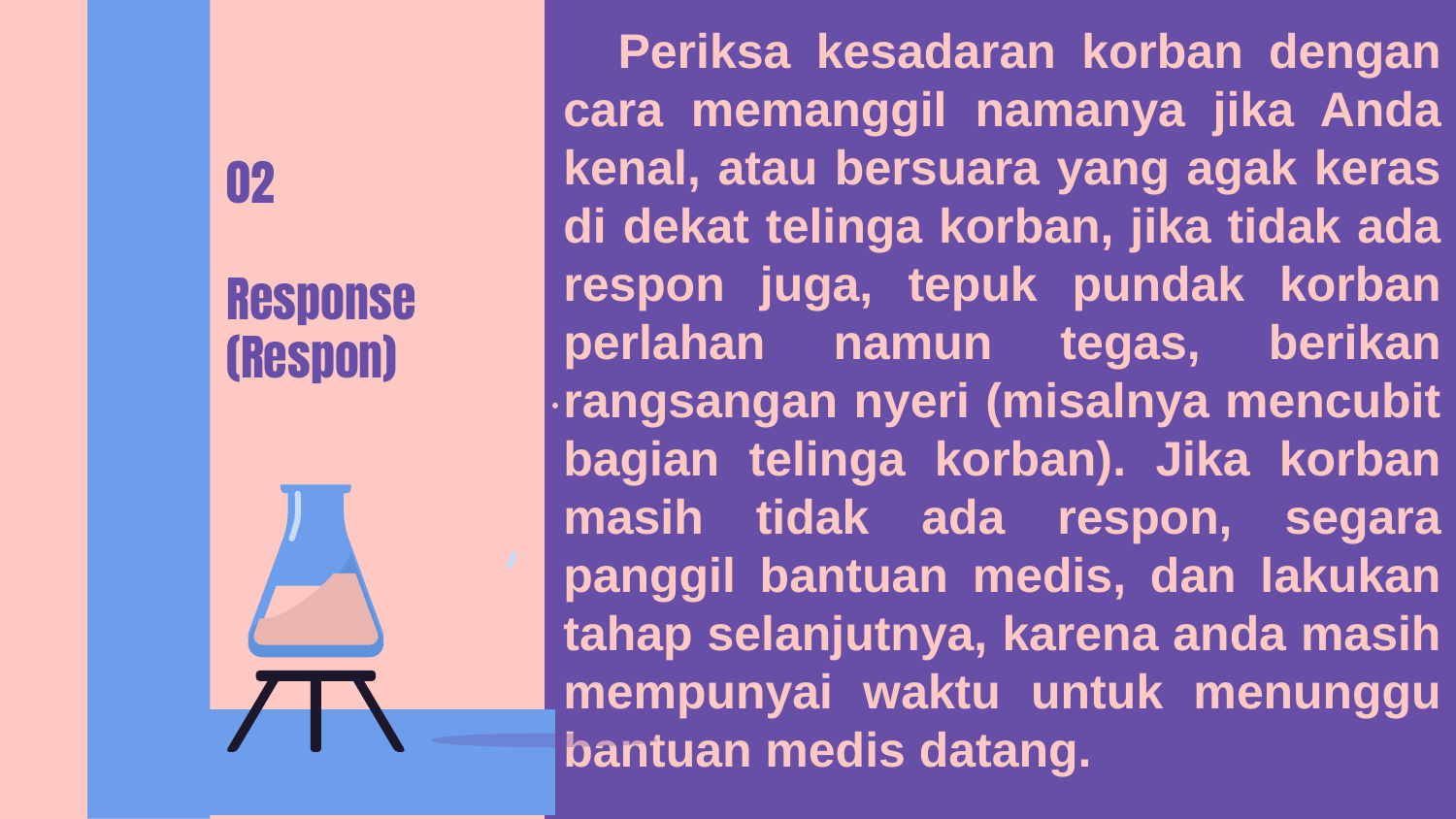

Periksa kesadaran korban dengan cara memanggil namanya jika Anda kenal, atau bersuara yang agak keras di dekat telinga korban, jika tidak ada respon juga, tepuk pundak korban perlahan namun tegas, berikan rangsangan nyeri (misalnya mencubit bagian telinga korban). Jika korban masih tidak ada respon, segara panggil bantuan medis, dan lakukan tahap selanjutnya, karena anda masih mempunyai waktu untuk menunggu bantuan medis datang.
# 02 Response (Respon)